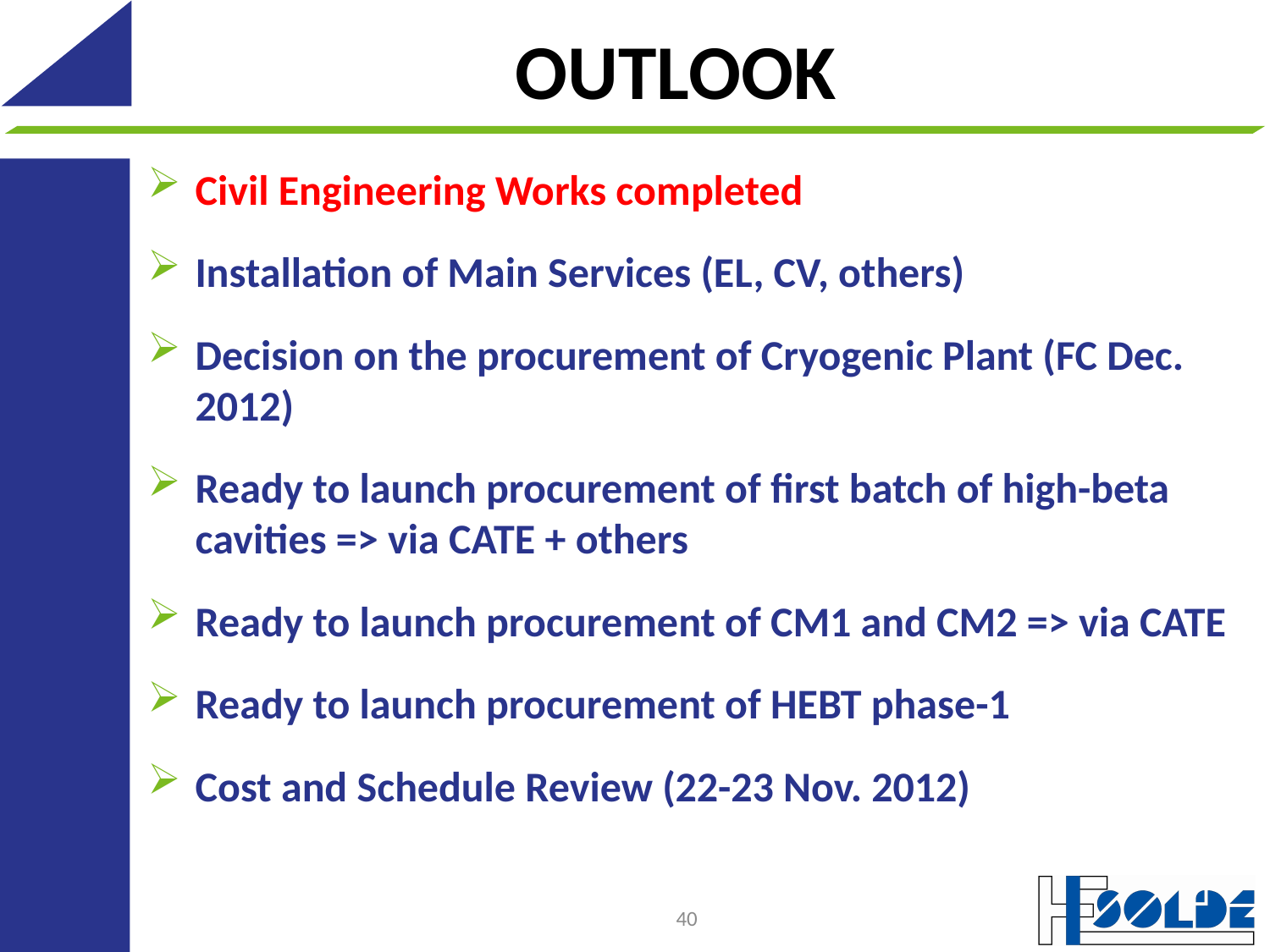

# OUTLOOK
Civil Engineering Works completed
Installation of Main Services (EL, CV, others)
Decision on the procurement of Cryogenic Plant (FC Dec. 2012)
Ready to launch procurement of first batch of high-beta cavities => via CATE + others
Ready to launch procurement of CM1 and CM2 => via CATE
Ready to launch procurement of HEBT phase-1
Cost and Schedule Review (22-23 Nov. 2012)
40